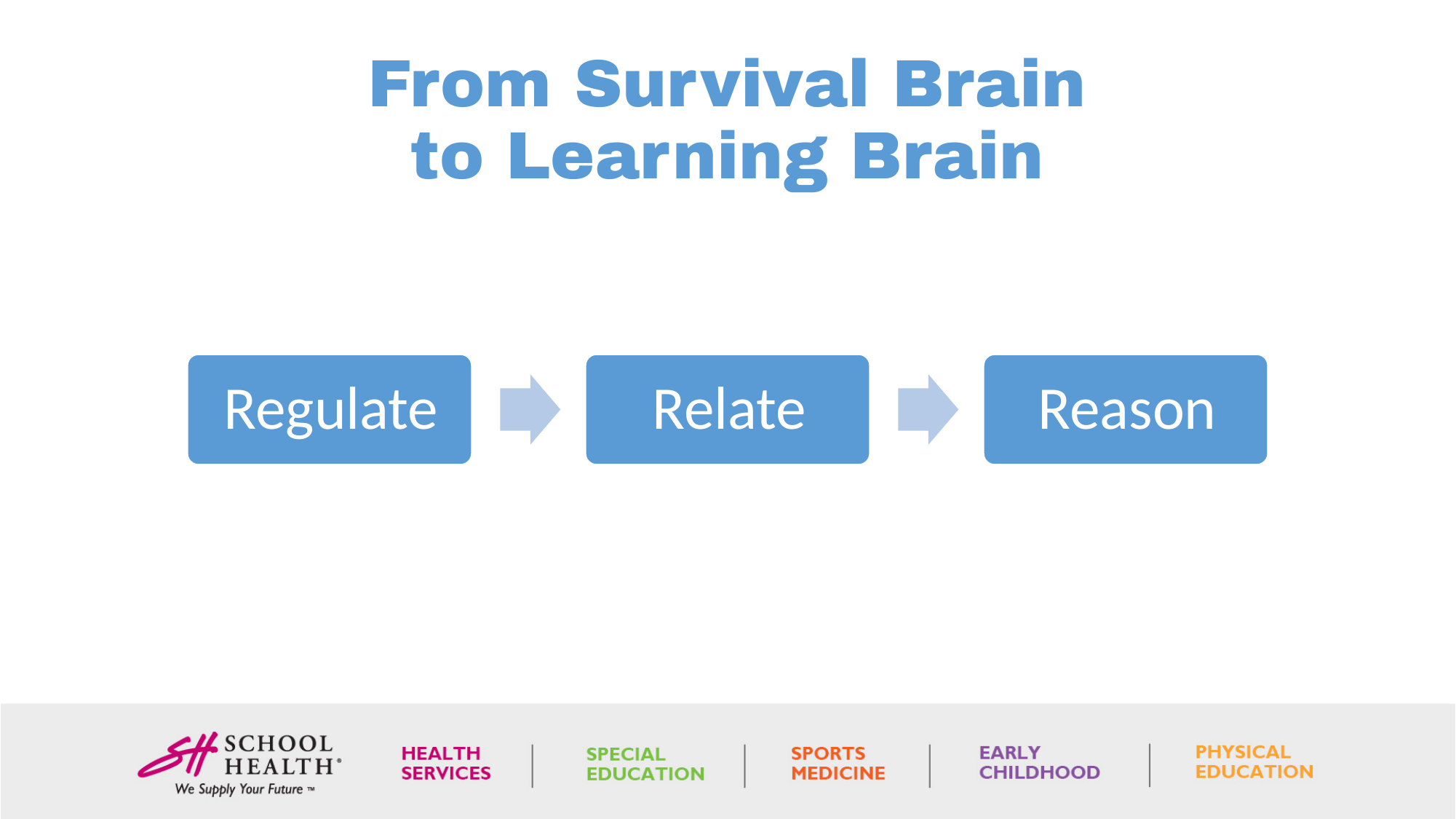

# From Survival Brain to Learning Brain
Regulate

Relate

Reason